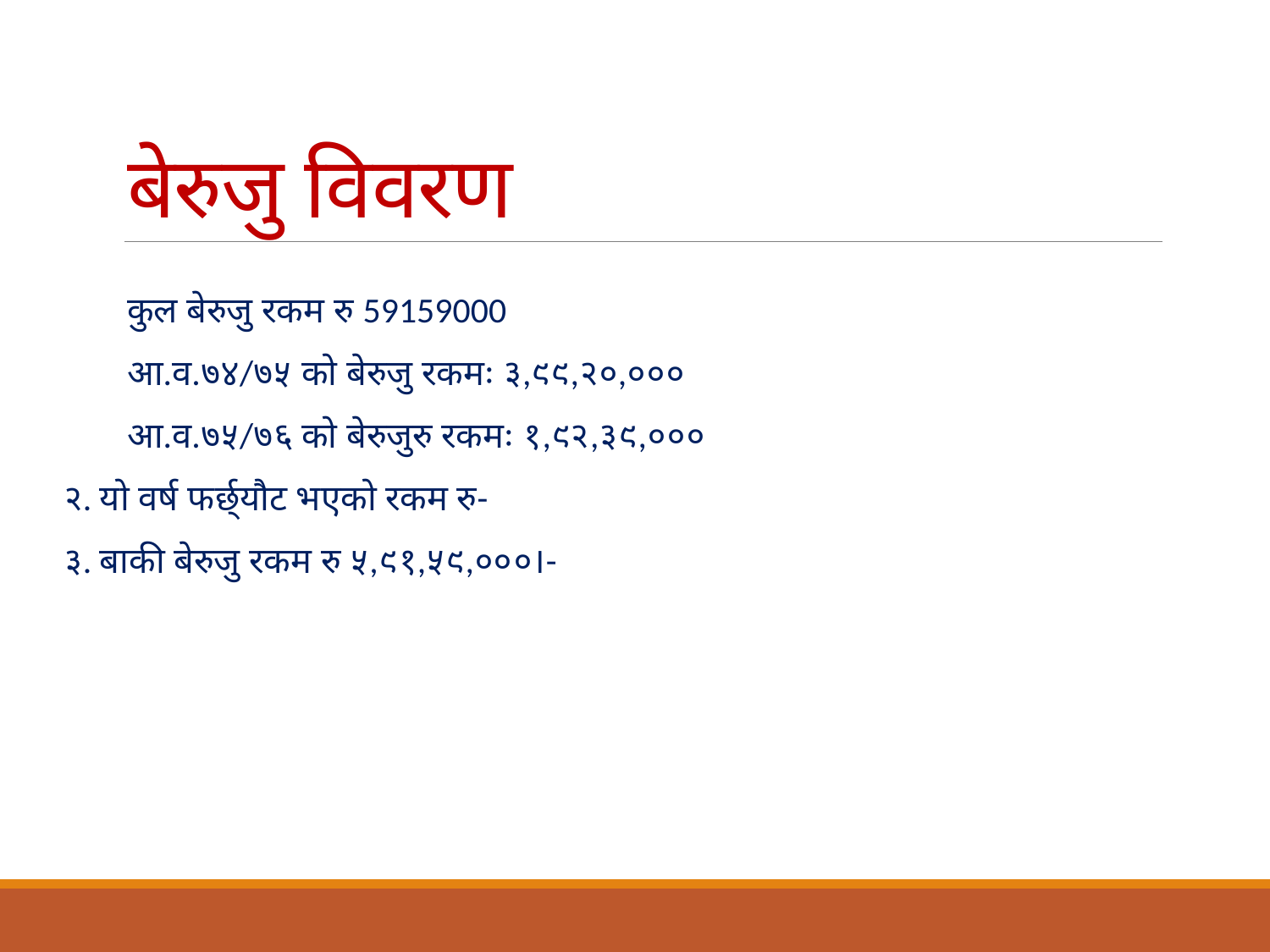

# बेरुजु विवरण
कुल बेरुजु रकम रु 59159000
आ.व.७४/७५ को बेरुजु रकमः ३,९९,२०,०००
आ.व.७५/७६ को बेरुजुरु रकमः १,९२,३९,०००
२. यो वर्ष फर्छ्यौट भएको रकम रु-
३. बाकी बेरुजु रकम रु ५,९१,५९,०००।-